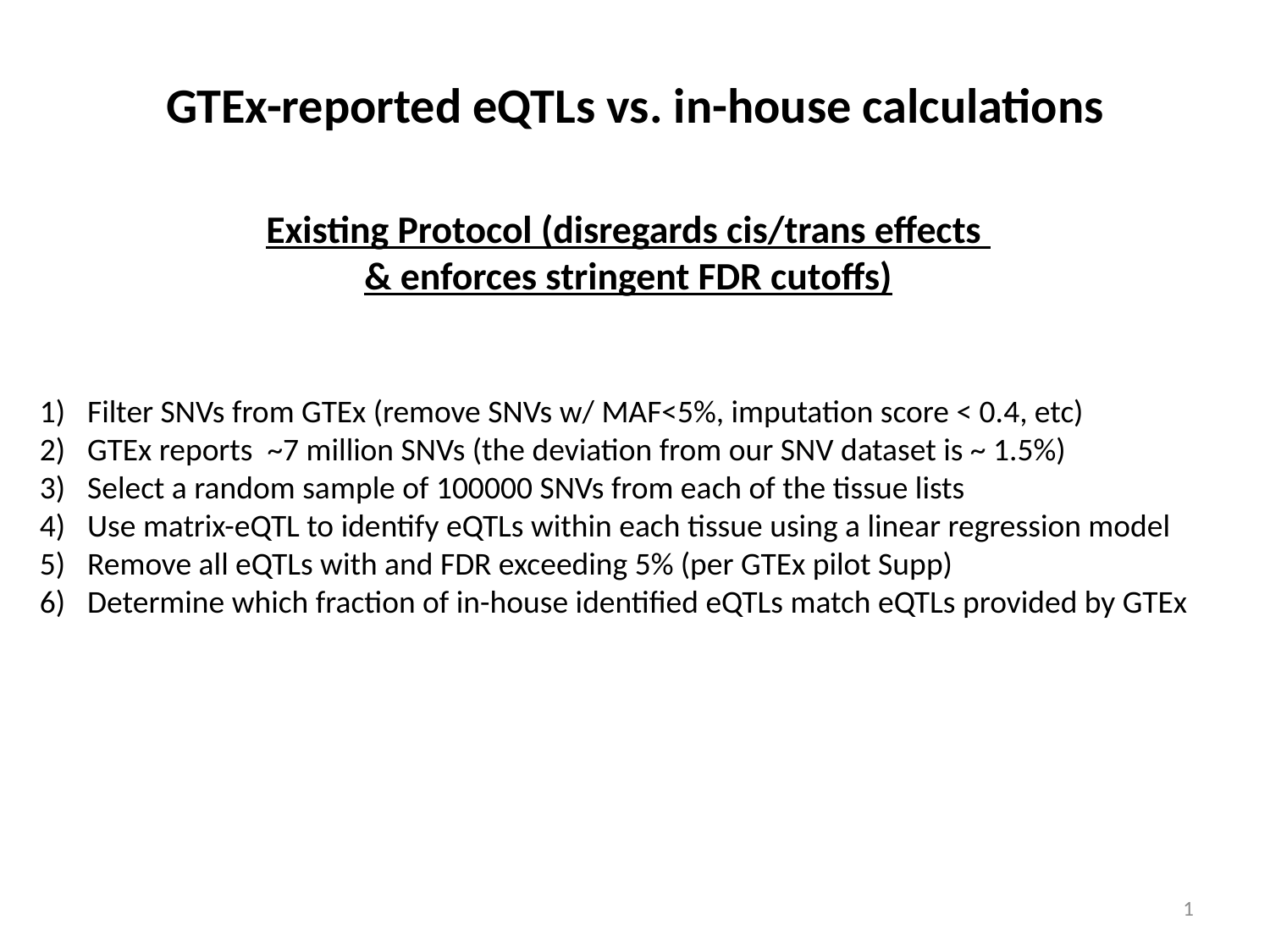

GTEx-reported eQTLs vs. in-house calculations
Existing Protocol (disregards cis/trans effects
& enforces stringent FDR cutoffs)

Filter SNVs from GTEx (remove SNVs w/ MAF<5%, imputation score < 0.4, etc)
GTEx reports  ~7 million SNVs (the deviation from our SNV dataset is ~ 1.5%)
Select a random sample of 100000 SNVs from each of the tissue lists
Use matrix-eQTL to identify eQTLs within each tissue using a linear regression model
Remove all eQTLs with and FDR exceeding 5% (per GTEx pilot Supp)
Determine which fraction of in-house identified eQTLs match eQTLs provided by GTEx
1